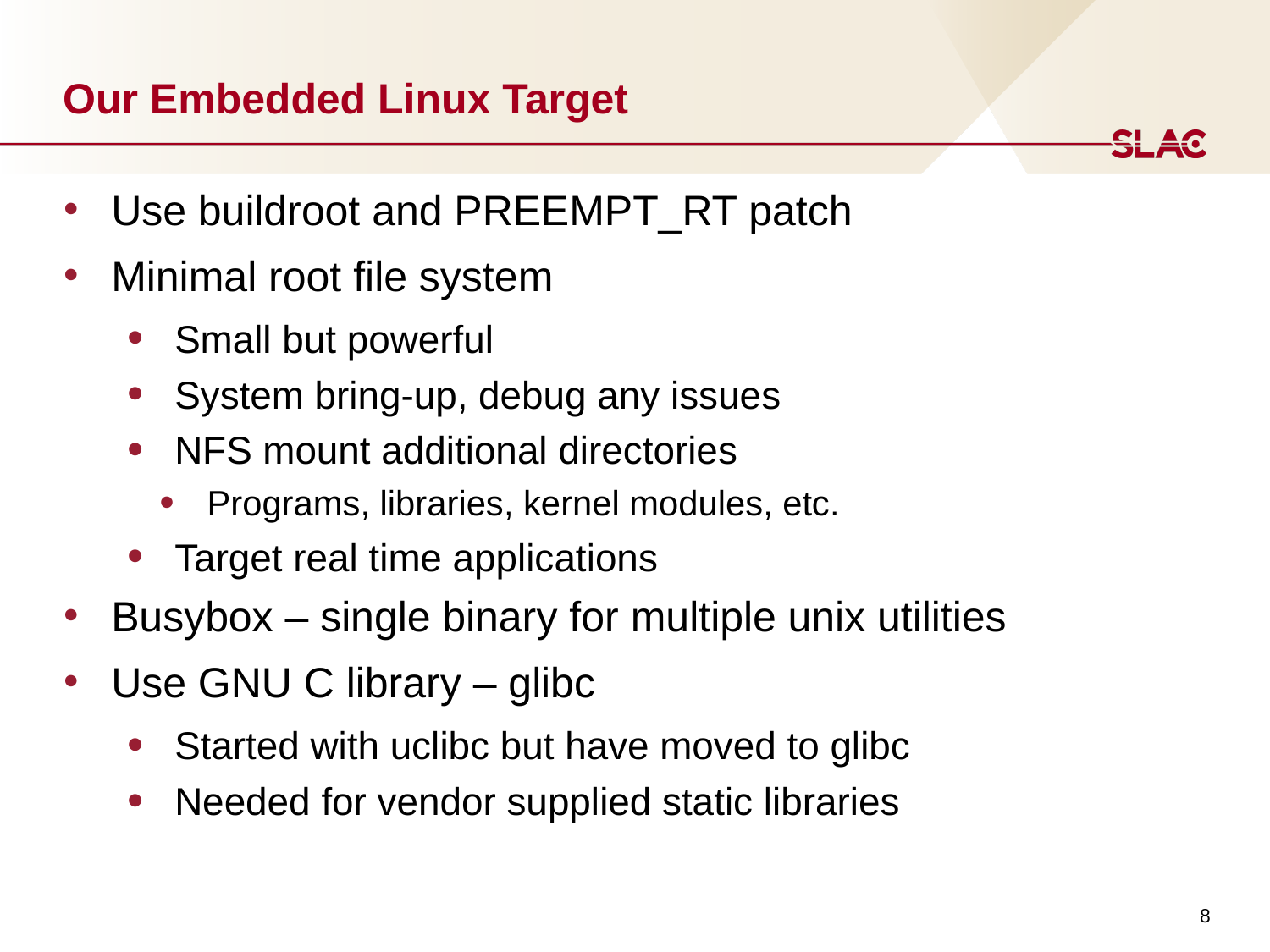

# Our Embedded Linux Target
Use buildroot and PREEMPT_RT patch
Minimal root file system
Small but powerful
System bring-up, debug any issues
NFS mount additional directories
Programs, libraries, kernel modules, etc.
Target real time applications
Busybox – single binary for multiple unix utilities
Use GNU C library – glibc
Started with uclibc but have moved to glibc
Needed for vendor supplied static libraries

8